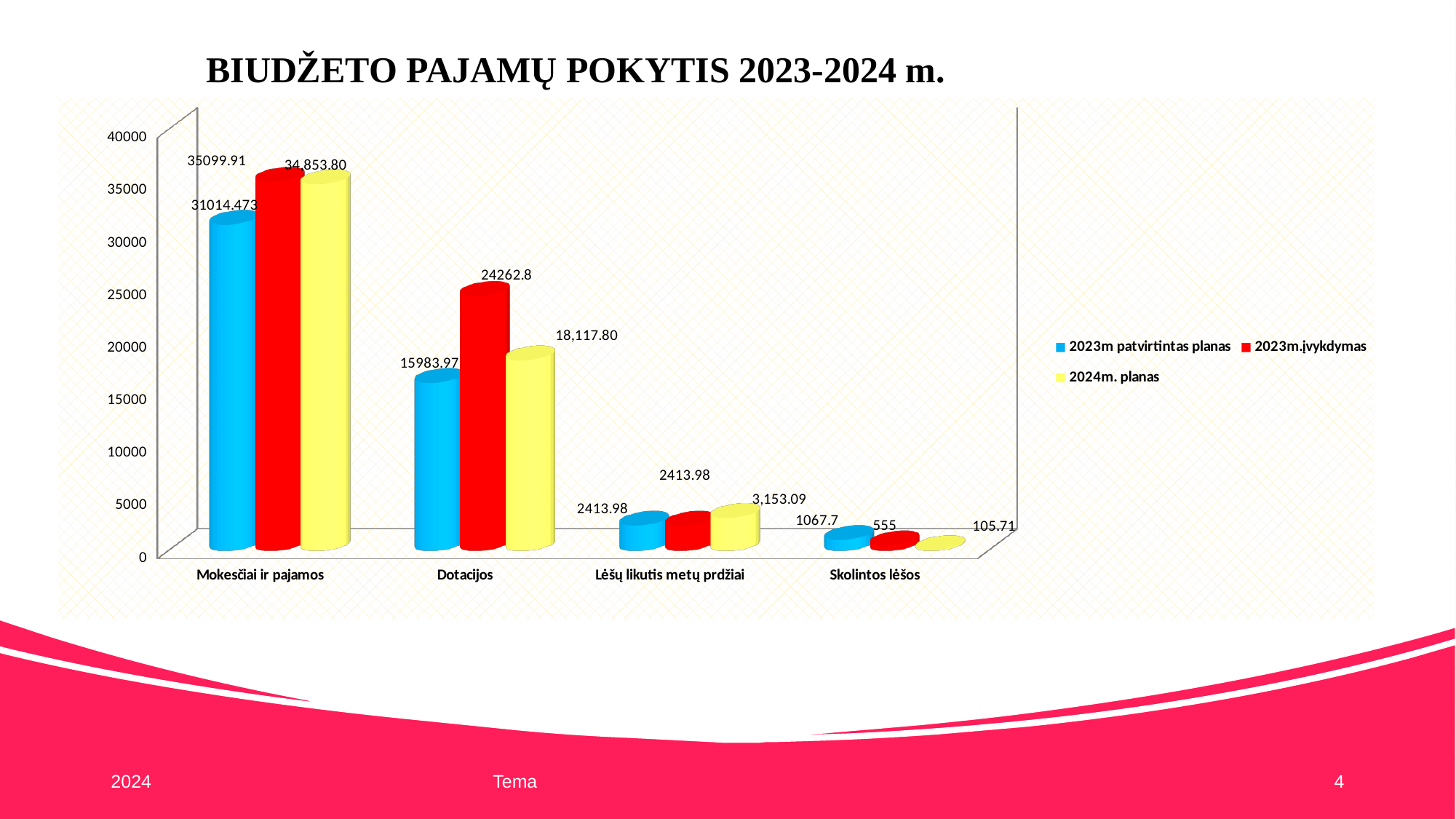

BIUDŽETO PAJAMŲ POKYTIS 2023-2024 m.

[unsupported chart]

2024
Tema
4